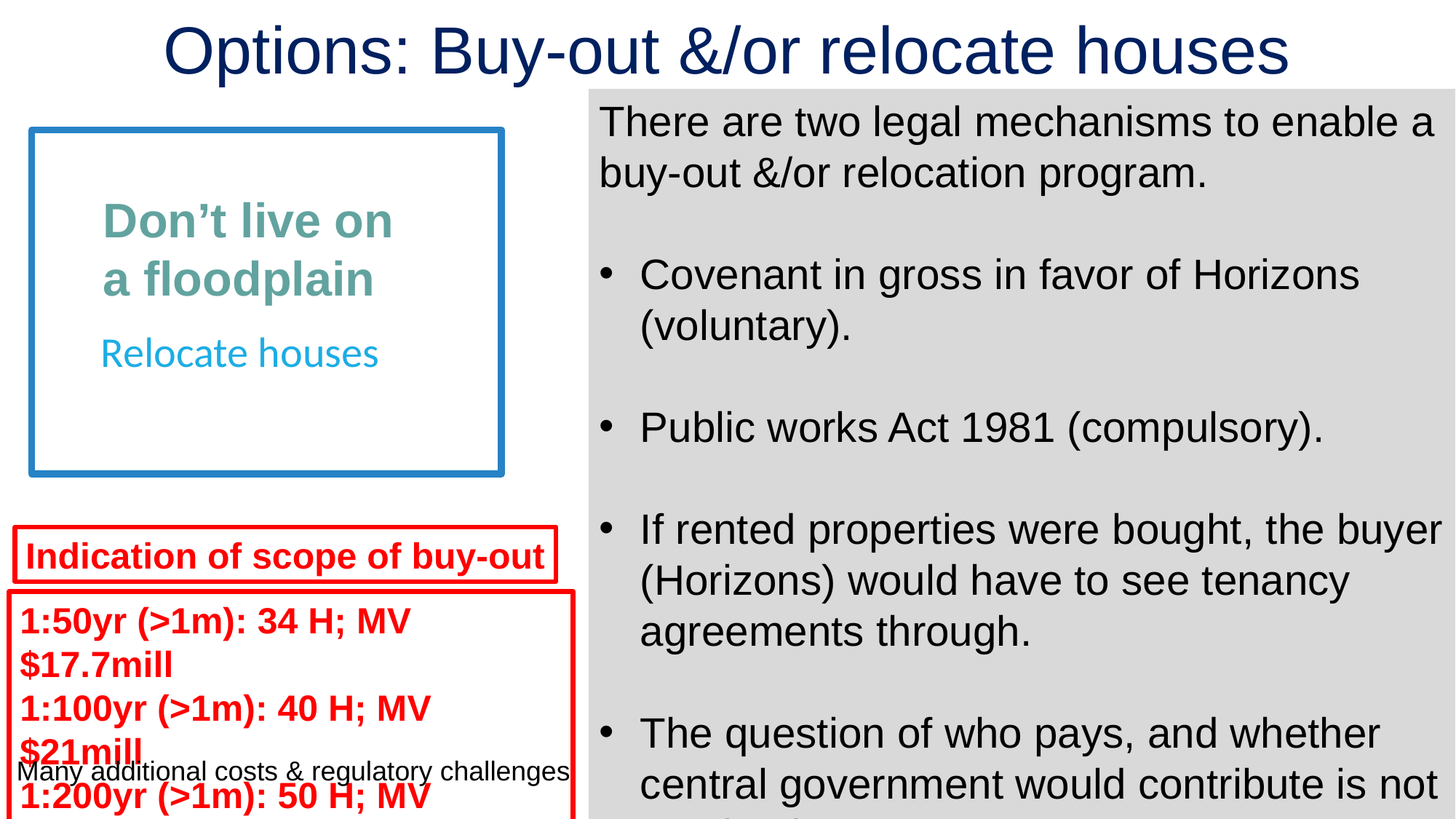

Options: Buy-out &/or relocate houses
There are two legal mechanisms to enable a buy-out &/or relocation program.

Covenant in gross in favor of Horizons (voluntary).

Public works Act 1981 (compulsory).

If rented properties were bought, the buyer (Horizons) would have to see tenancy agreements through.

The question of who pays, and whether central government would contribute is not resolved.

Don’t live on a floodplain

Relocate houses
Indication of scope of buy-out
1:50yr (>1m): 34 H; MV $17.7mill
1:100yr (>1m): 40 H; MV $21mill
1:200yr (>1m): 50 H; MV $28.1mill
Many additional costs & regulatory challenges